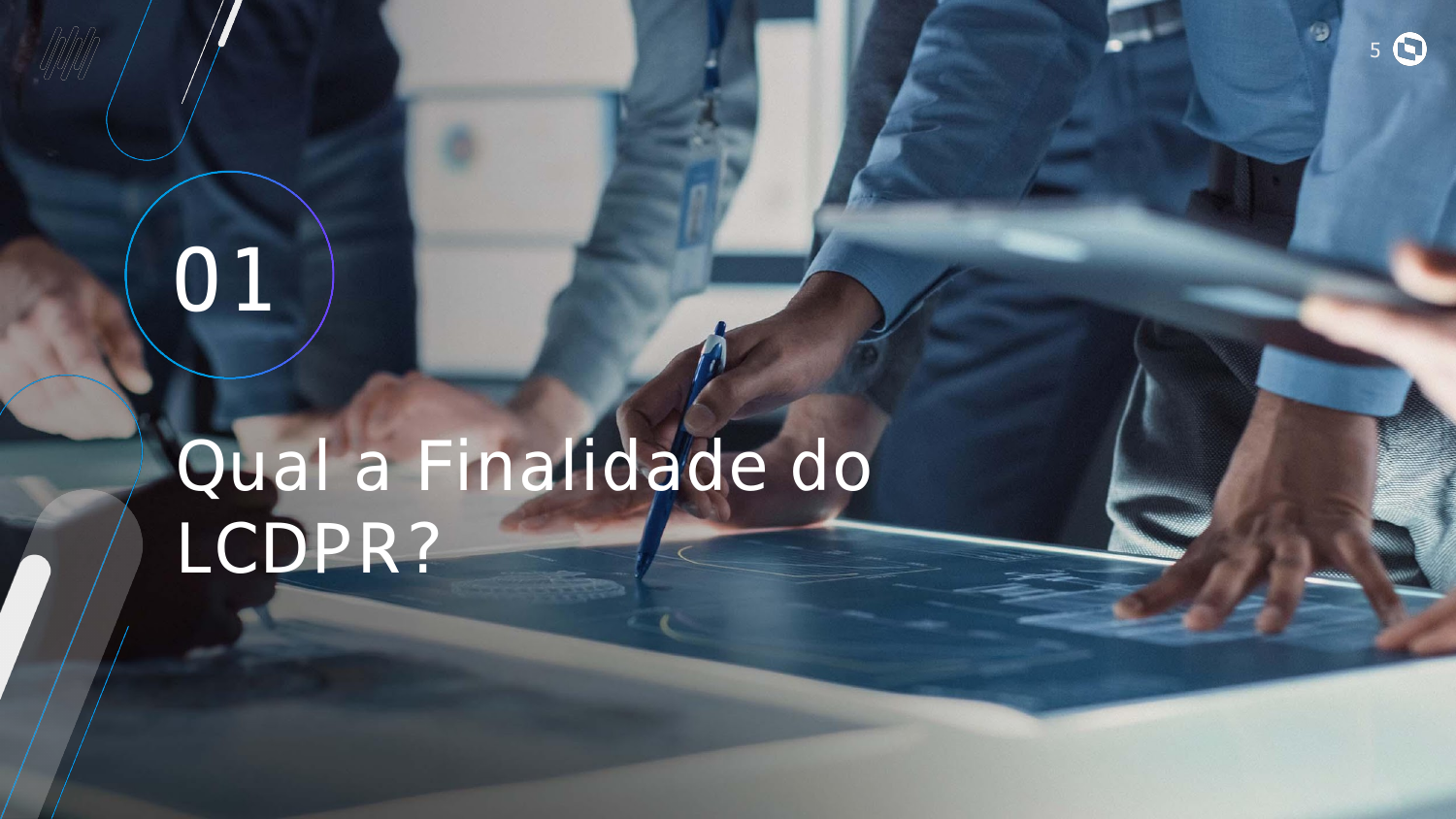

01
# Qual a Finalidade do LCDPR?